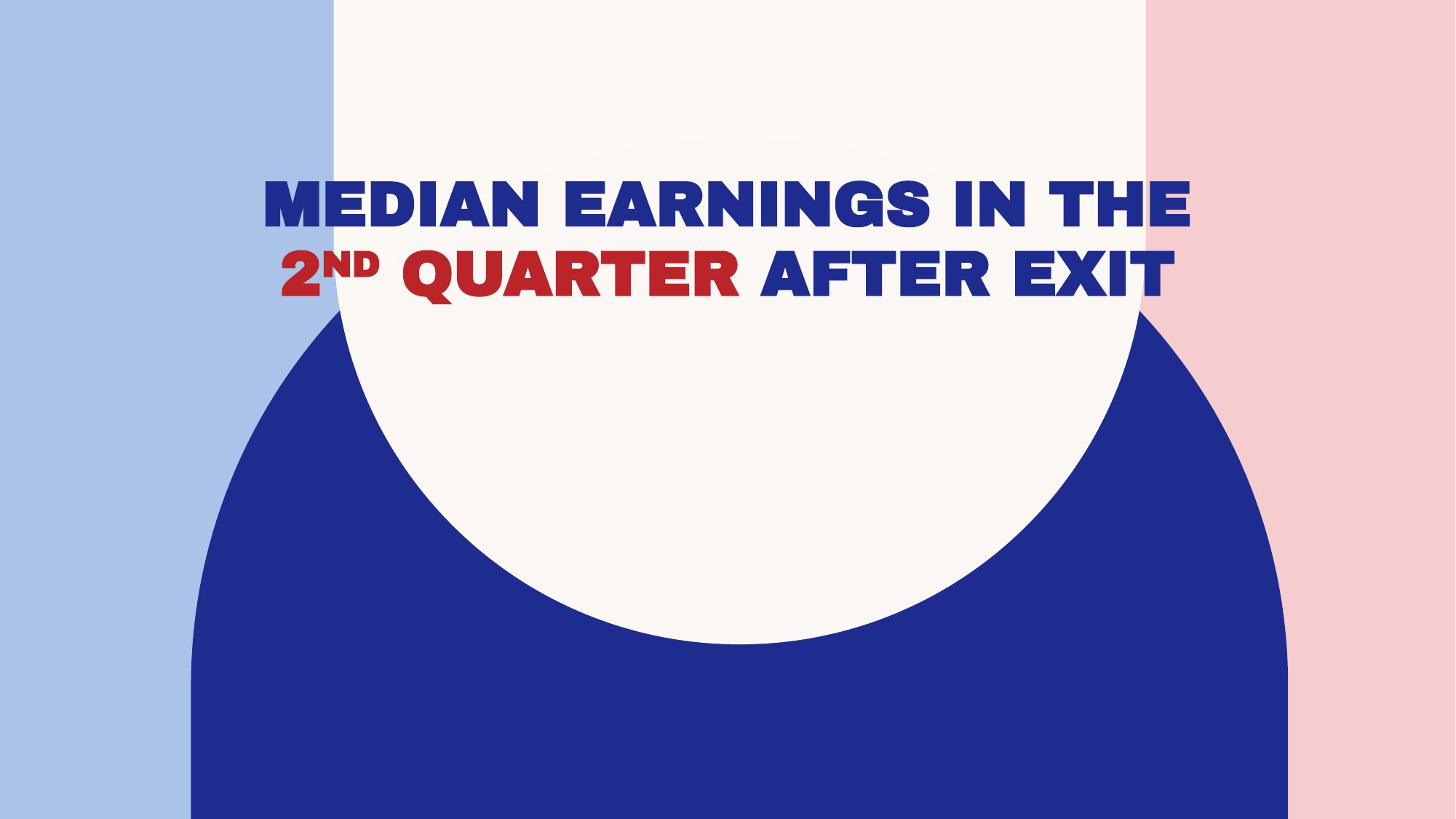

# Median Earnings in the 2nd Quarter after Exit